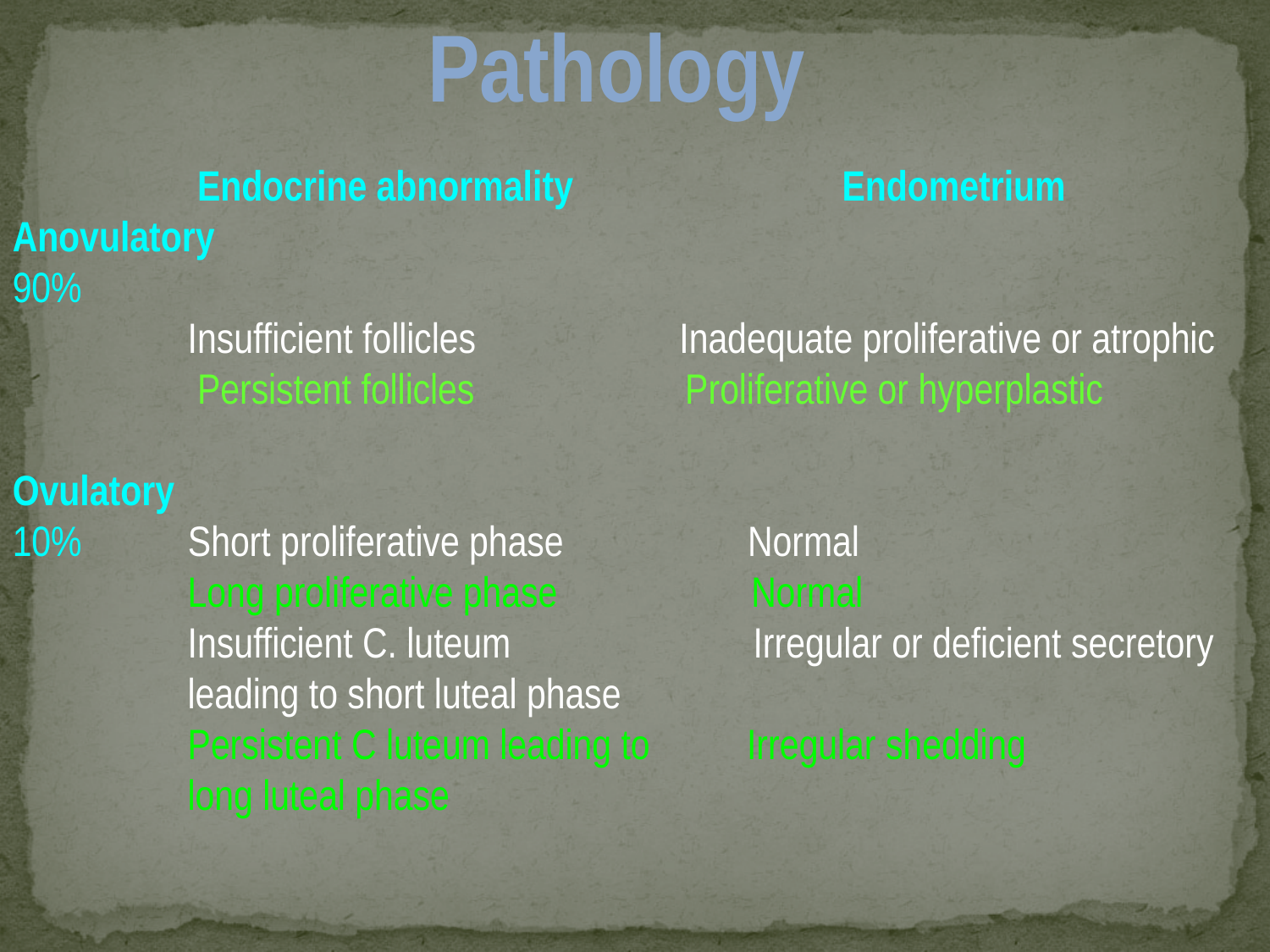

Endocrine abnormality	                    Endometrium
Anovulatory
90%
                  Insufficient follicles                     Inadequate proliferative or atrophic
                   Persistent follicles	                 Proliferative or hyperplastic

Ovulatory
10%	     Short proliferative phase                   Normal
                  Long proliferative phase                    Normal
                  Insufficient C. luteum                         Irregular or deficient secretory
                  leading to short luteal phase
                  Persistent C luteum leading to          Irregular shedding
                  long luteal phase

Pathology